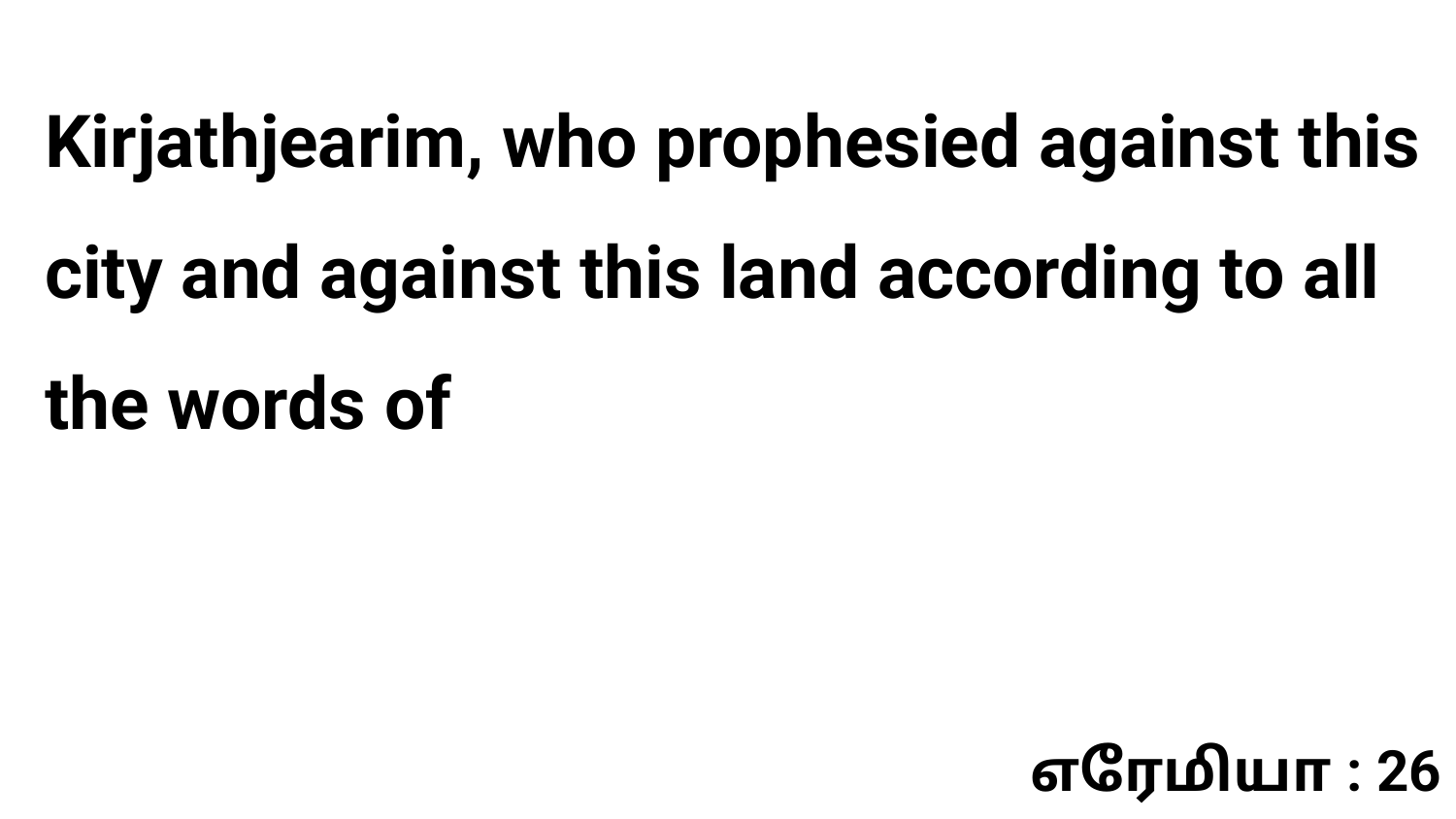

Kirjathjearim, who prophesied against this city and against this land according to all the words of
எரேமியா : 26